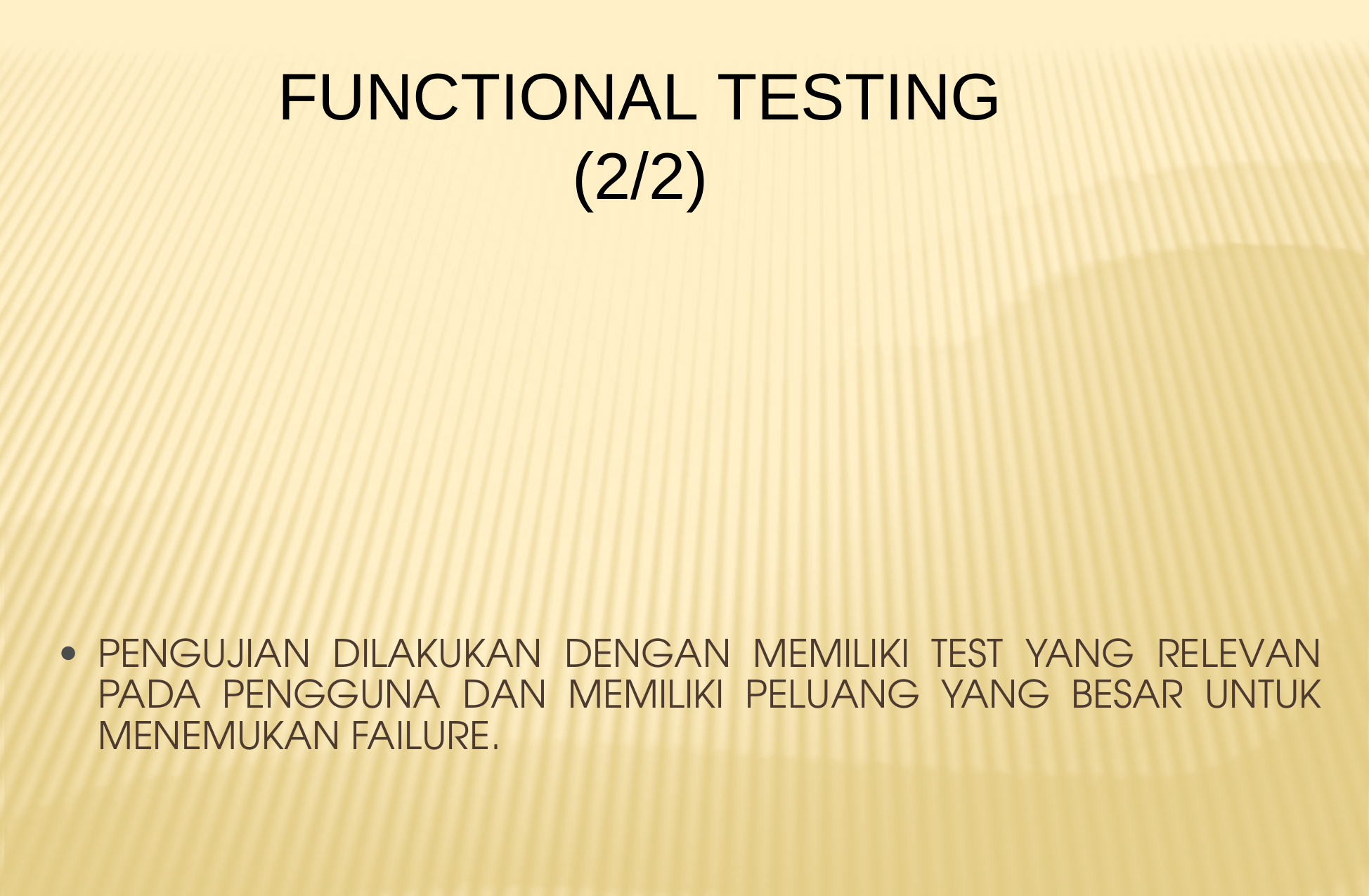

FUNCTIONAL TESTING (2/2)
# Pengujian dilakukan dengan memiliki test yang relevan pada pengguna dan memiliki peluang yang besar untuk menemukan failure.